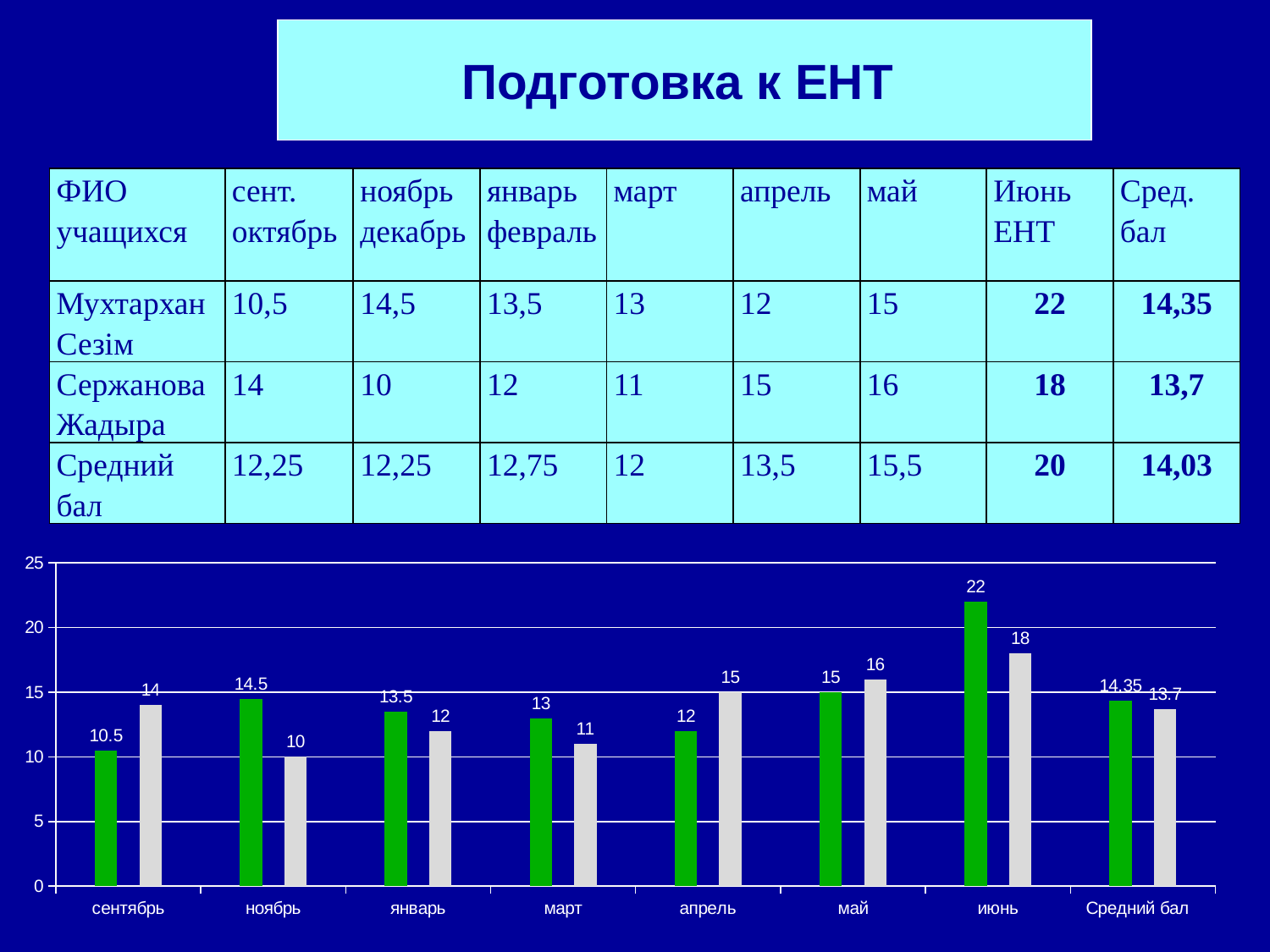

Подготовка к ЕНТ
| ФИО учащихся | сент. октябрь | ноябрь декабрь | январь февраль | март | апрель | май | Июнь ЕНТ | Сред. бал |
| --- | --- | --- | --- | --- | --- | --- | --- | --- |
| Мухтархан Сезім | 10,5 | 14,5 | 13,5 | 13 | 12 | 15 | 22 | 14,35 |
| Сержанова Жадыра | 14 | 10 | 12 | 11 | 15 | 16 | 18 | 13,7 |
| Средний бал | 12,25 | 12,25 | 12,75 | 12 | 13,5 | 15,5 | 20 | 14,03 |

### Chart

| Category |  |  |  |  |  |
|---|---|---|---|---|---|
| сентябрь | None | 10.5 | None | 14.0 | None |
| ноябрь | None | 14.5 | None | 10.0 | None |
| январь | None | 13.5 | None | 12.0 | None |
| март | None | 13.0 | None | 11.0 | None |
| апрель | None | 12.0 | None | 15.0 | None |
| май | None | 15.0 | None | 16.0 | None |
| июнь | None | 22.0 | None | 18.0 | None |
| Средний бал   | None | 14.350000000000005 | None | 13.7 | None |